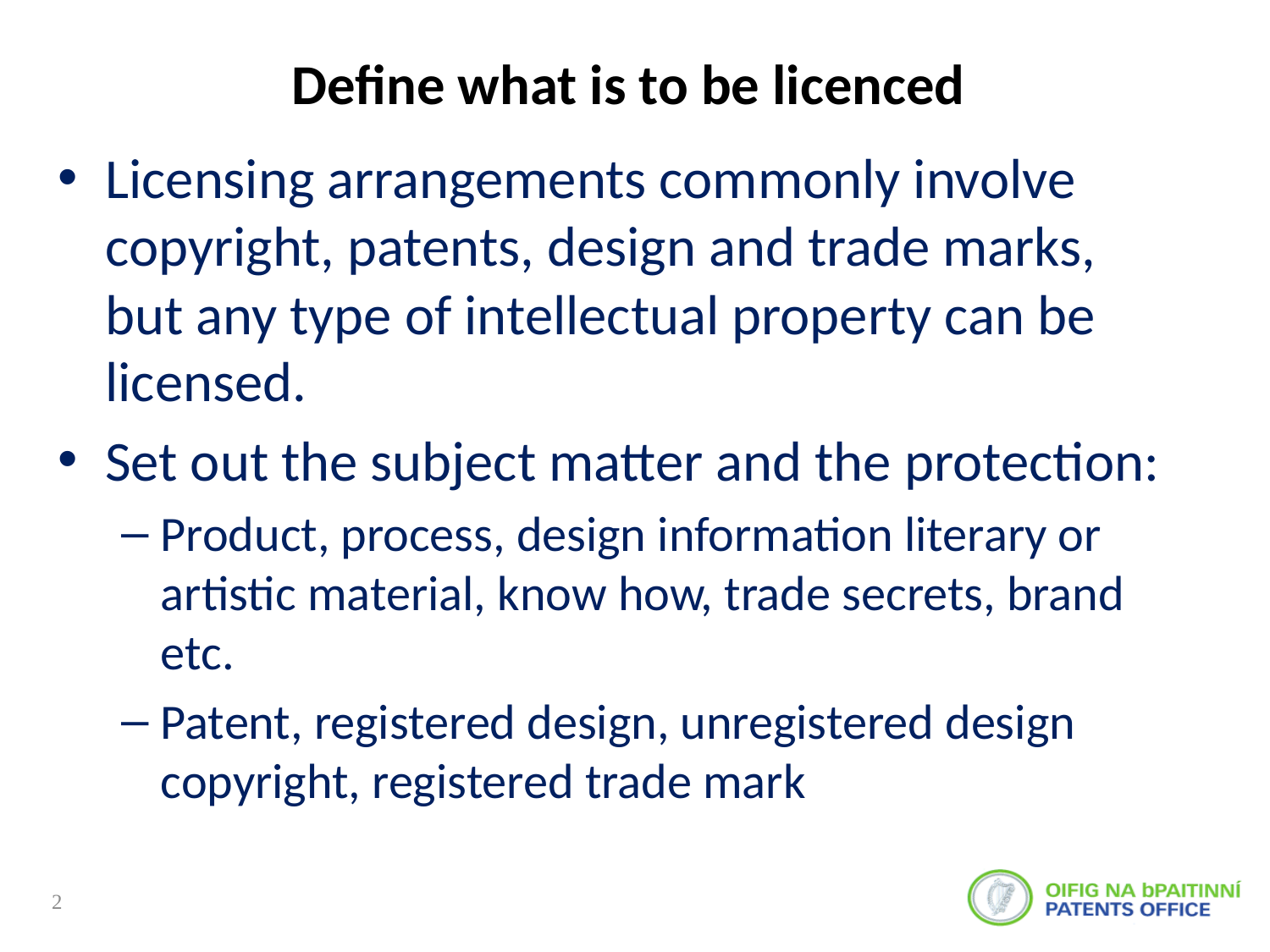

# Define what is to be licenced
Licensing arrangements commonly involve copyright, patents, design and trade marks, but any type of intellectual property can be licensed.
Set out the subject matter and the protection:
Product, process, design information literary or artistic material, know how, trade secrets, brand etc.
Patent, registered design, unregistered design copyright, registered trade mark

2